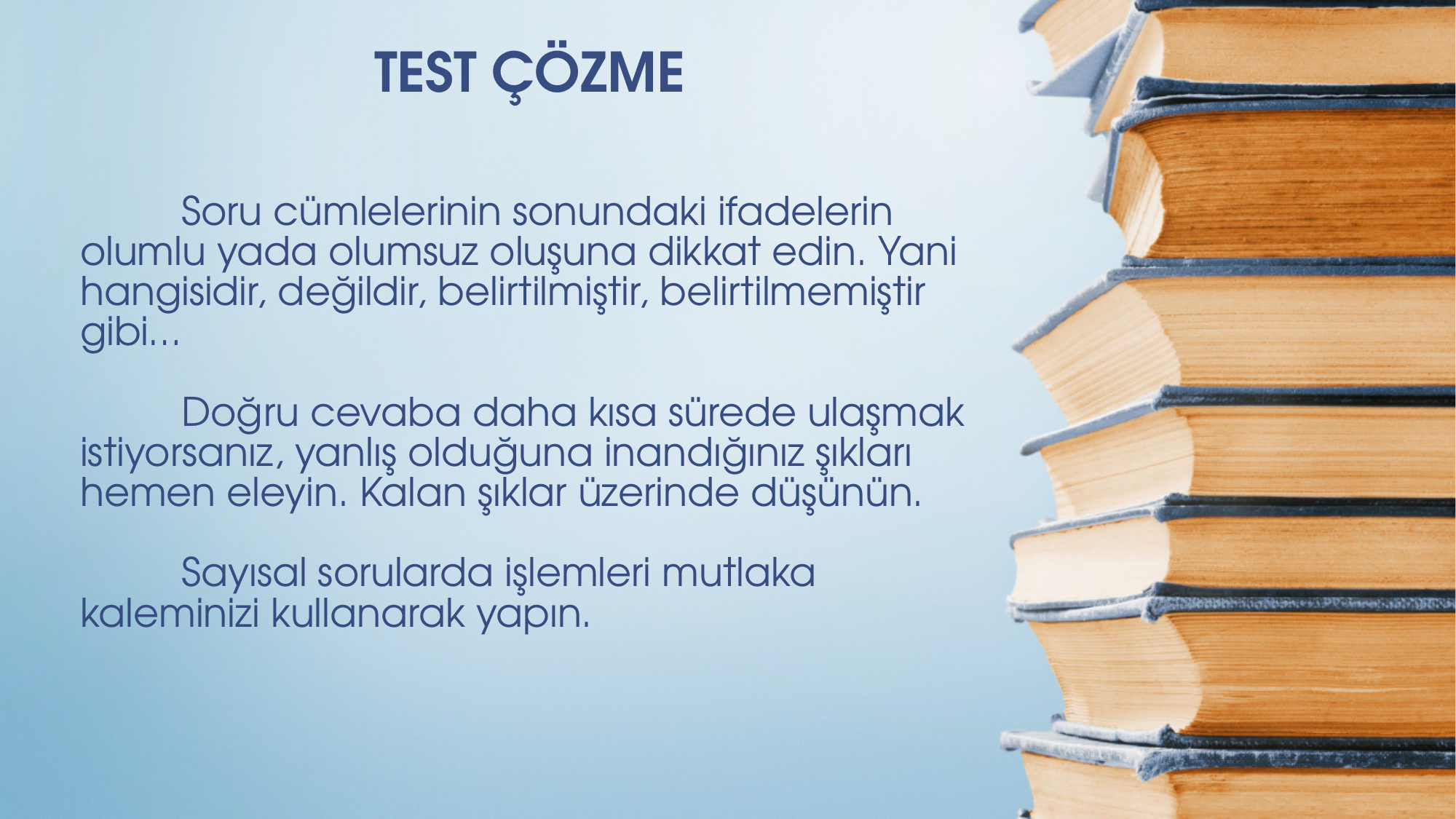

TEST ÇÖZME

# Soru cümlelerinin sonundaki ifadelerin olumlu yada olumsuz oluşuna dikkat edin. Yani hangisidir, değildir, belirtilmiştir, belirtilmemiştir gibi… Doğru cevaba daha kısa sürede ulaşmak istiyorsanız, yanlış olduğuna inandığınız şıkları hemen eleyin. Kalan şıklar üzerinde düşünün. Sayısal sorularda işlemleri mutlaka kaleminizi kullanarak yapın.